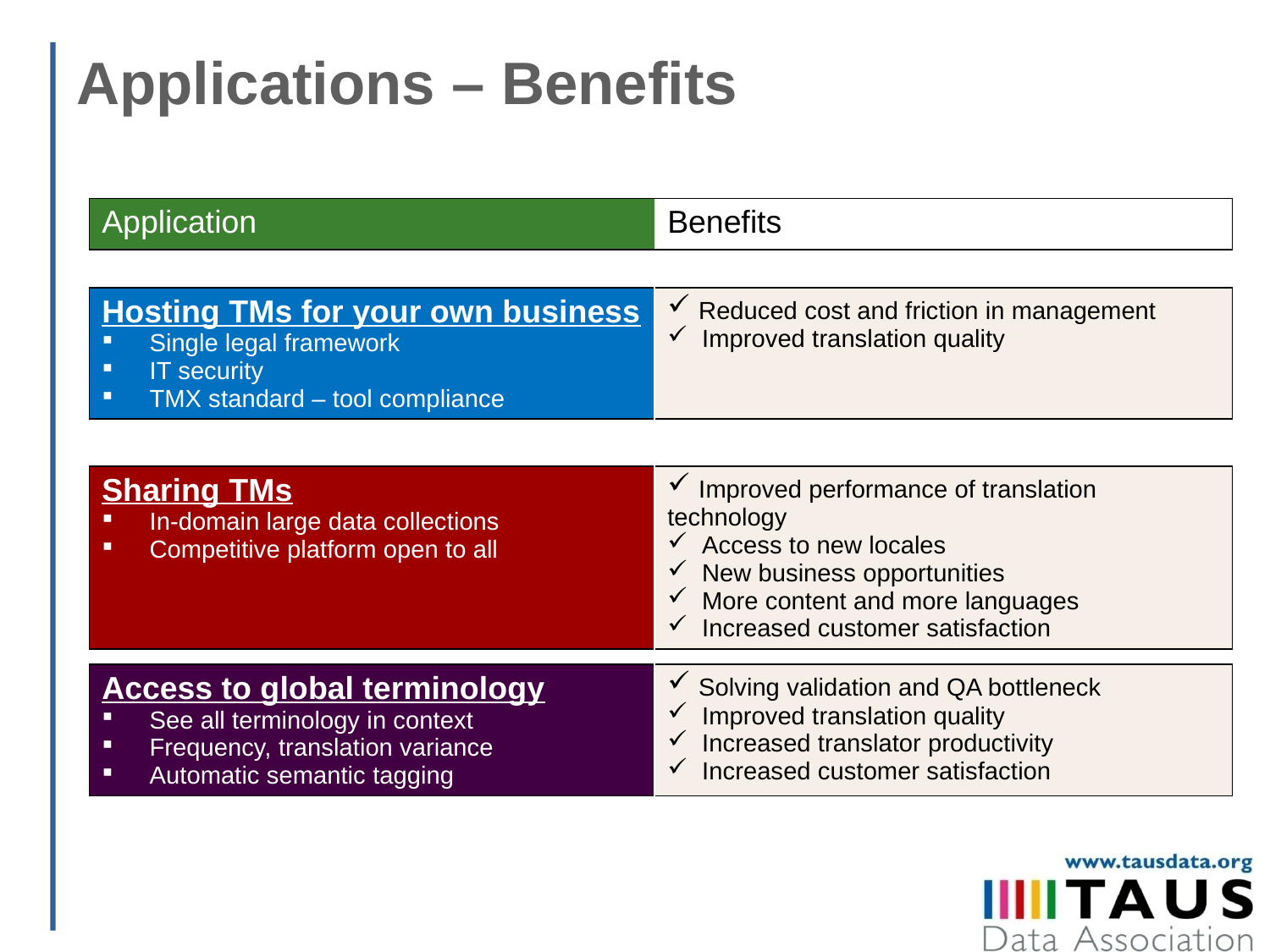

# Applications – Benefits
| Application | Benefits |
| --- | --- |
| Hosting TMs for your own business Single legal framework IT security TMX standard – tool compliance | Reduced cost and friction in management Improved translation quality |
| --- | --- |
| Sharing TMs In-domain large data collections Competitive platform open to all | Improved performance of translation technology Access to new locales New business opportunities More content and more languages Increased customer satisfaction |
| --- | --- |
| Access to global terminology See all terminology in context Frequency, translation variance Automatic semantic tagging | Solving validation and QA bottleneck Improved translation quality Increased translator productivity Increased customer satisfaction |
| --- | --- |